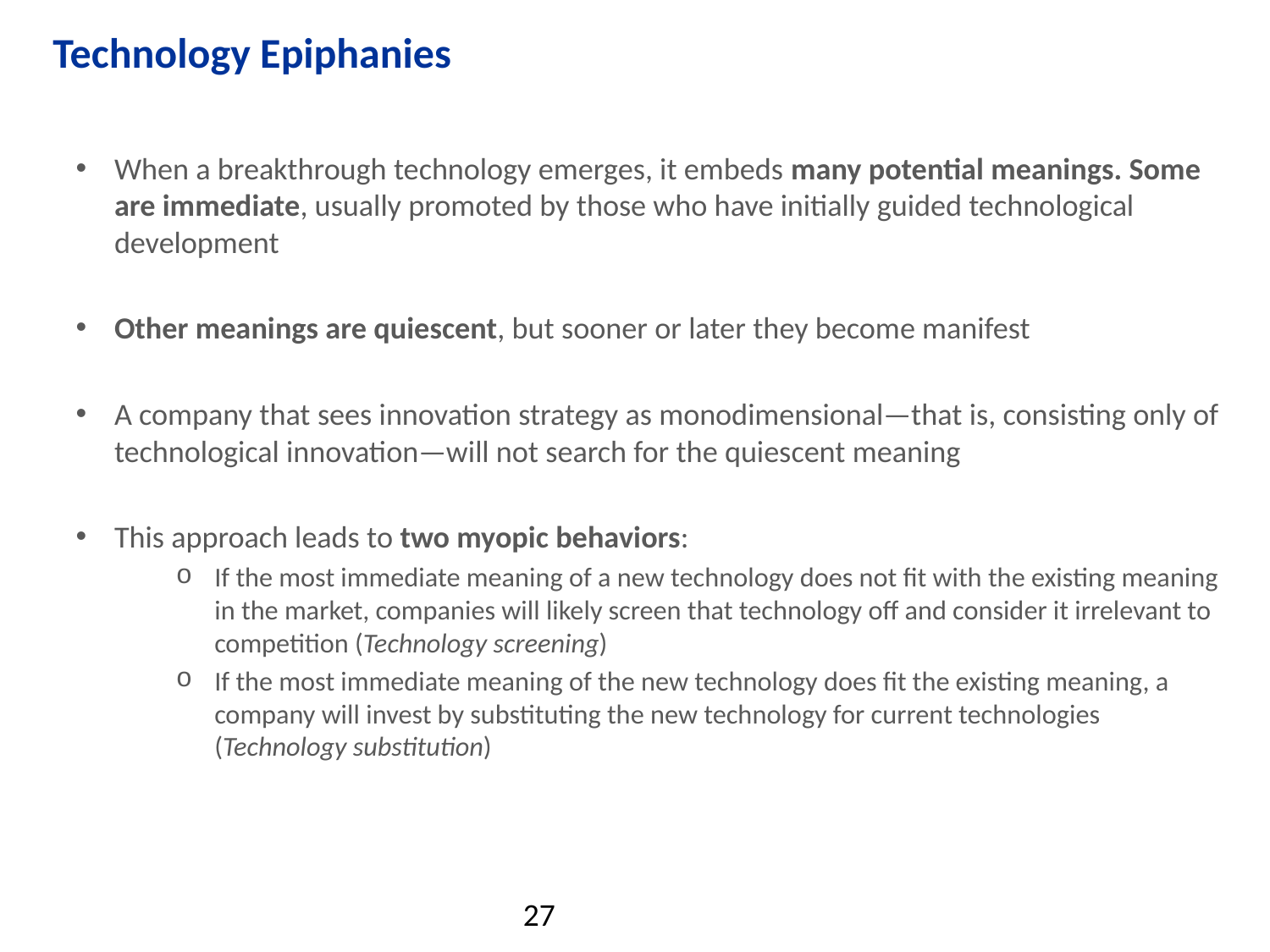

# Technology Epiphanies
When a breakthrough technology emerges, it embeds many potential meanings. Some are immediate, usually promoted by those who have initially guided technological development

Other meanings are quiescent, but sooner or later they become manifest

A company that sees innovation strategy as monodimensional—that is, consisting only of technological innovation—will not search for the quiescent meaning

This approach leads to two myopic behaviors:
If the most immediate meaning of a new technology does not fit with the existing meaning in the market, companies will likely screen that technology off and consider it irrelevant to competition (Technology screening)
If the most immediate meaning of the new technology does fit the existing meaning, a company will invest by substituting the new technology for current technologies (Technology substitution)
27